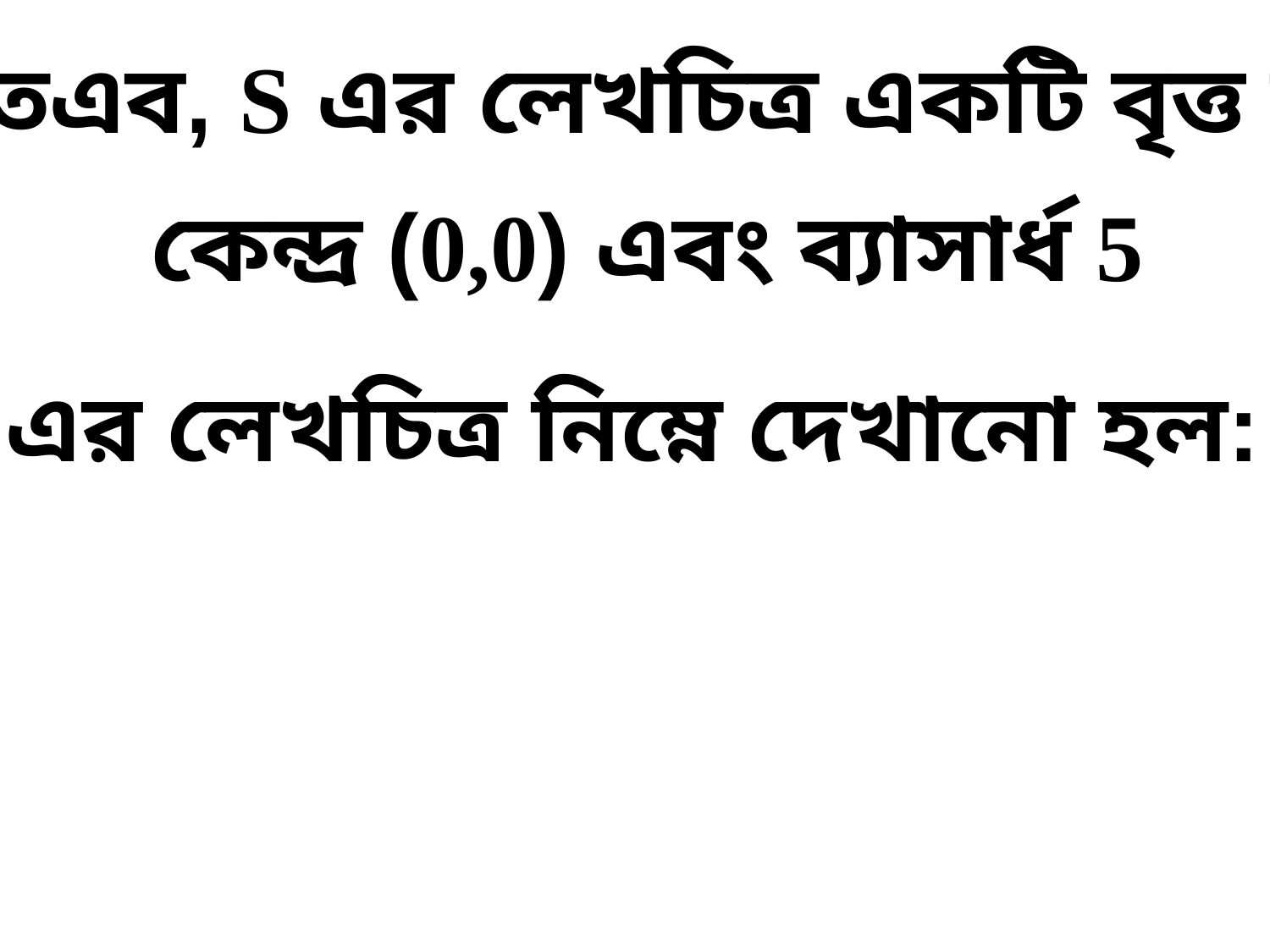

অতএব, S এর লেখচিত্র একটি বৃত্ত যার
কেন্দ্র (0,0) এবং ব্যাসার্ধ 5
S এর লেখচিত্র নিম্নে দেখানো হল: